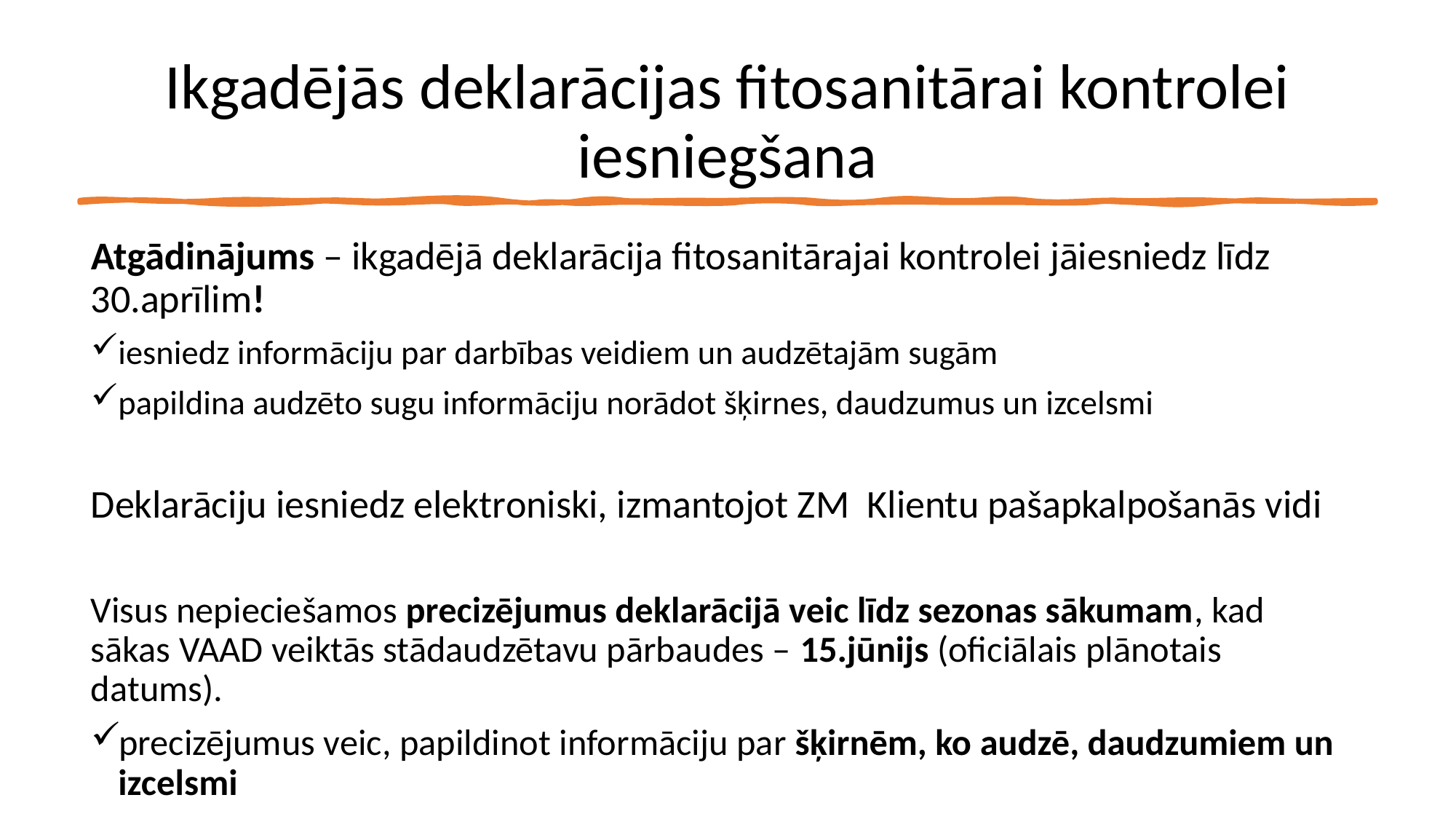

# Ikgadējās deklarācijas fitosanitārai kontrolei iesniegšana

Atgādinājums – ikgadējā deklarācija fitosanitārajai kontrolei jāiesniedz līdz 30.aprīlim!
iesniedz informāciju par darbības veidiem un audzētajām sugām
papildina audzēto sugu informāciju norādot šķirnes, daudzumus un izcelsmi

Deklarāciju iesniedz elektroniski, izmantojot ZM  Klientu pašapkalpošanās vidi

Visus nepieciešamos precizējumus deklarācijā veic līdz sezonas sākumam, kad sākas VAAD veiktās stādaudzētavu pārbaudes – 15.jūnijs (oficiālais plānotais datums).
precizējumus veic, papildinot informāciju par šķirnēm, ko audzē, daudzumiem un izcelsmi